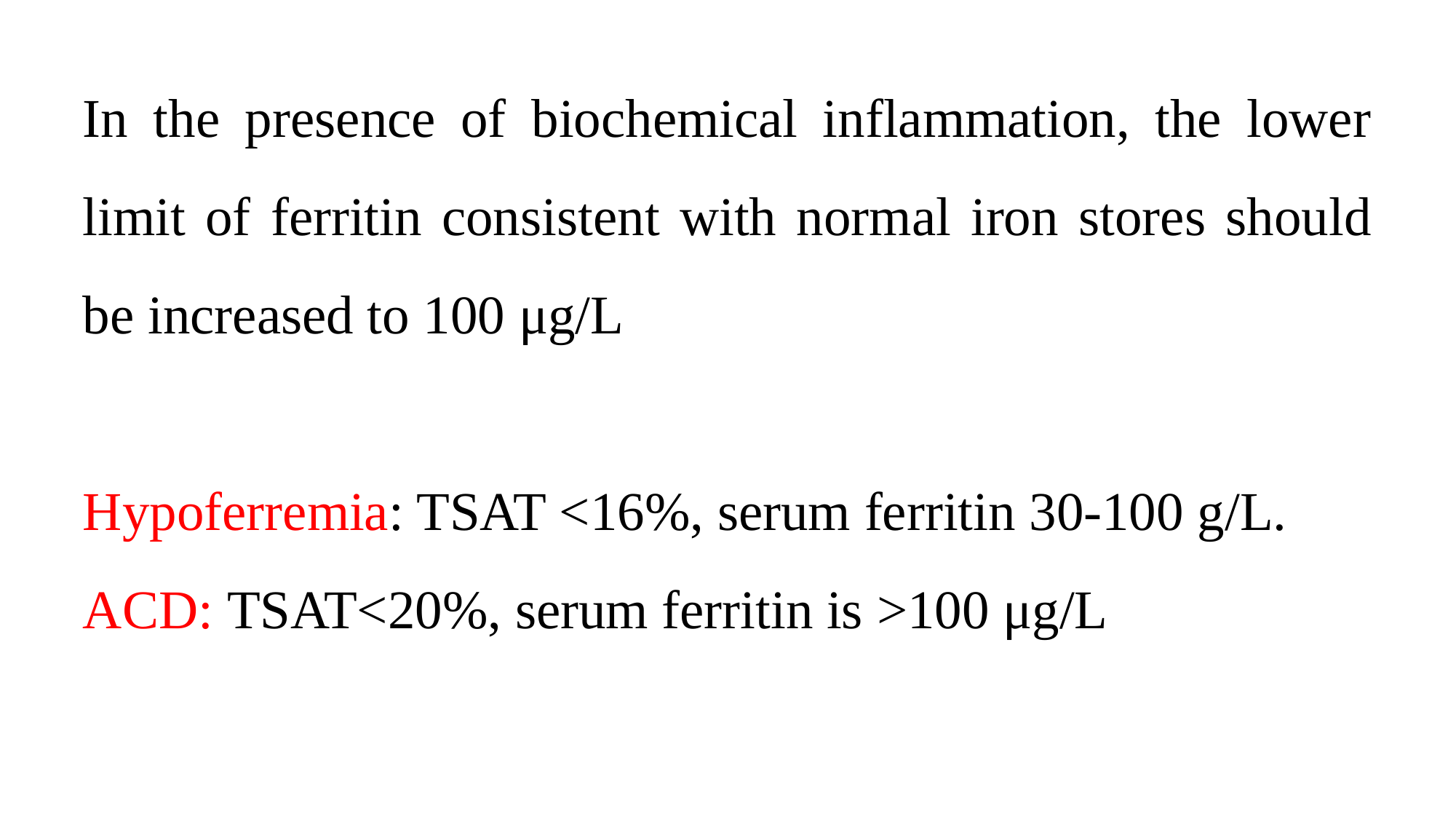

In the presence of biochemical inflammation, the lower limit of ferritin consistent with normal iron stores should be increased to 100 μg/L

Hypoferremia: TSAT <16%, serum ferritin 30-100 g/L.
ACD: TSAT<20%, serum ferritin is >100 μg/L